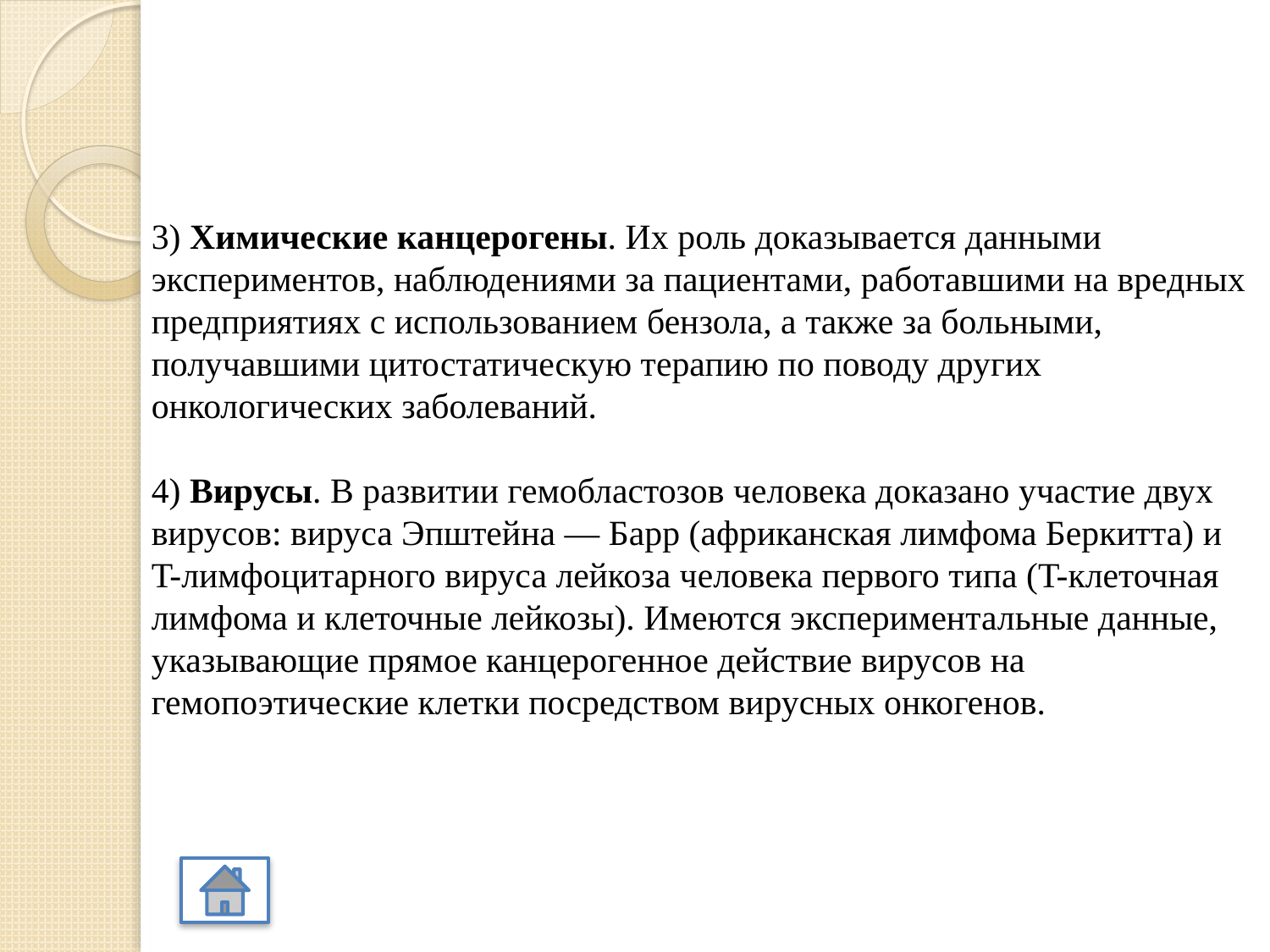

# 3) Химические канцерогены. Их роль доказывается данными экспериментов, наблюдениями за пациентами, работавшими на вредных предприятиях с использованием бензола, а также за больными, получавшими цитостатическую терапию по поводу других онкологических заболеваний. 4) Вирусы. В развитии гемобластозов человека доказано участие двух вирусов: вируса Эпштейна — Барр (африканская лимфома Беркитта) и T-лимфоцитарного вируса лейкоза человека первого типа (T-клеточная лимфома и клеточные лейкозы). Имеются экспериментальные данные, указывающие прямое канцерогенное действие вирусов на гемопоэтические клетки посредством вирусных онкогенов.